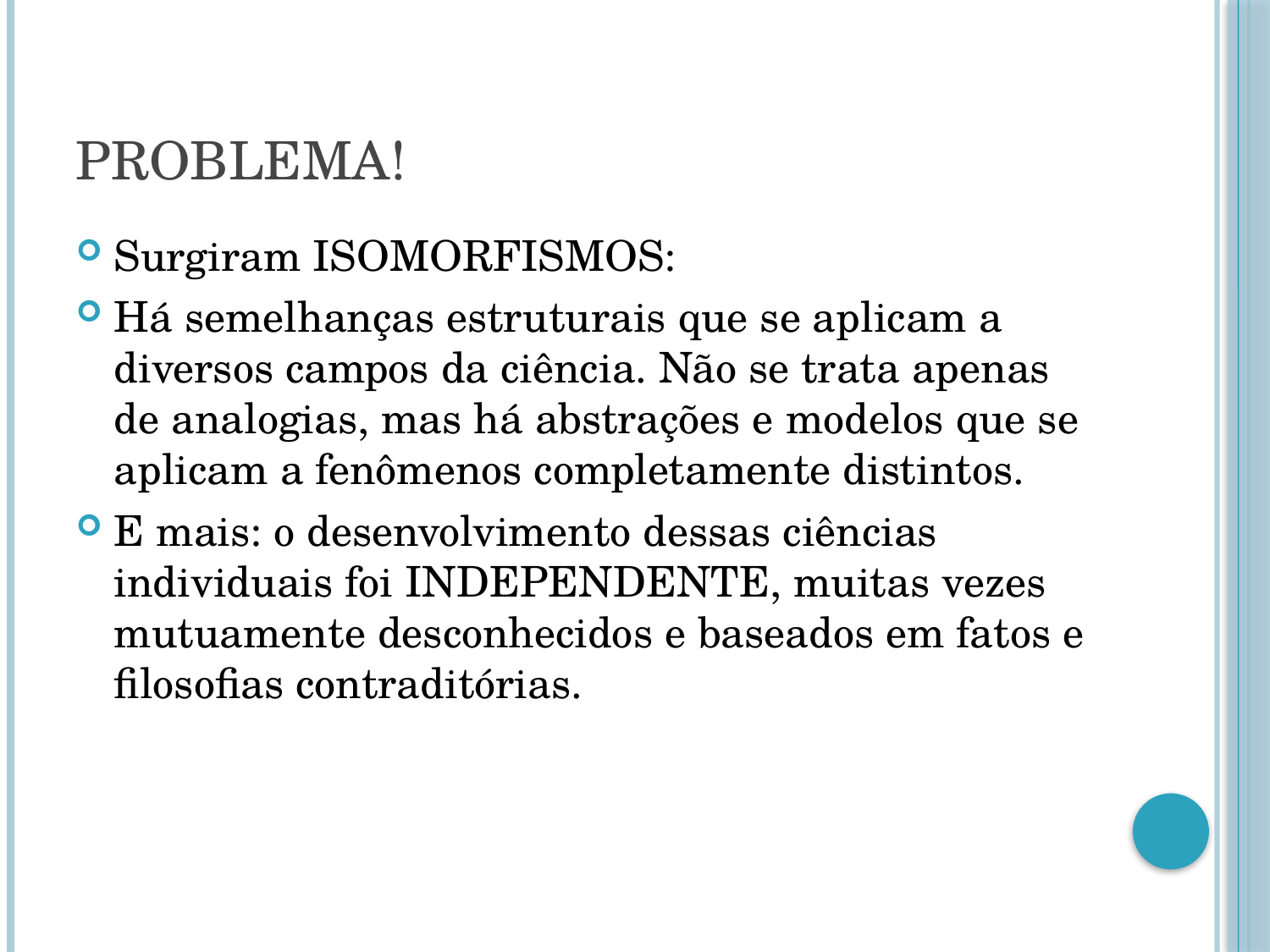

# PROBLEMA!
Surgiram ISOMORFISMOS:
Há semelhanças estruturais que se aplicam a diversos campos da ciência. Não se trata apenas de analogias, mas há abstrações e modelos que se aplicam a fenômenos completamente distintos.
E mais: o desenvolvimento dessas ciências individuais foi INDEPENDENTE, muitas vezes mutuamente desconhecidos e baseados em fatos e filosofias contraditórias.